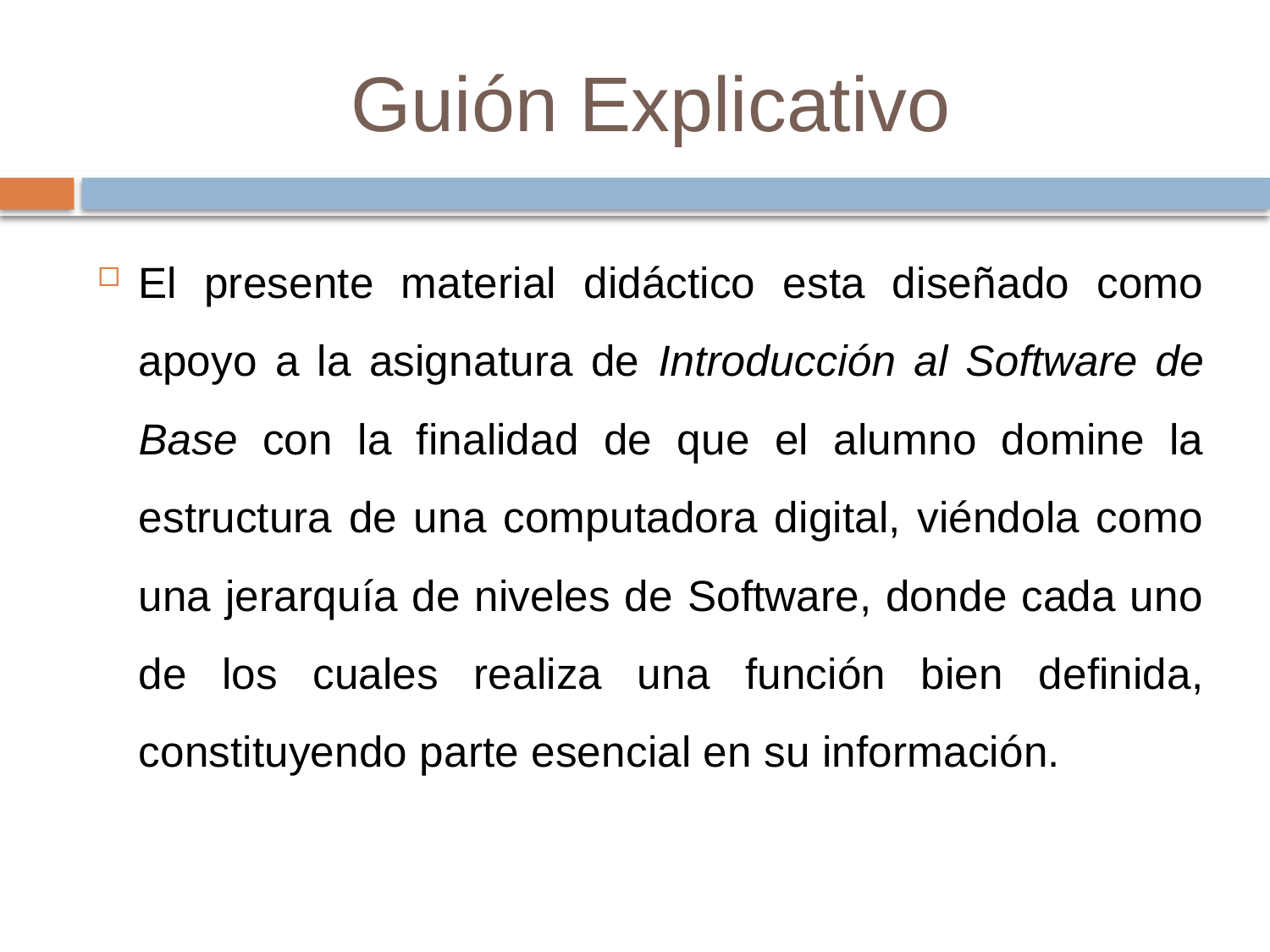

# Guión Explicativo
El presente material didáctico esta diseñado como apoyo a la asignatura de Introducción al Software de Base con la finalidad de que el alumno domine la estructura de una computadora digital, viéndola como una jerarquía de niveles de Software, donde cada uno de los cuales realiza una función bien definida, constituyendo parte esencial en su información.